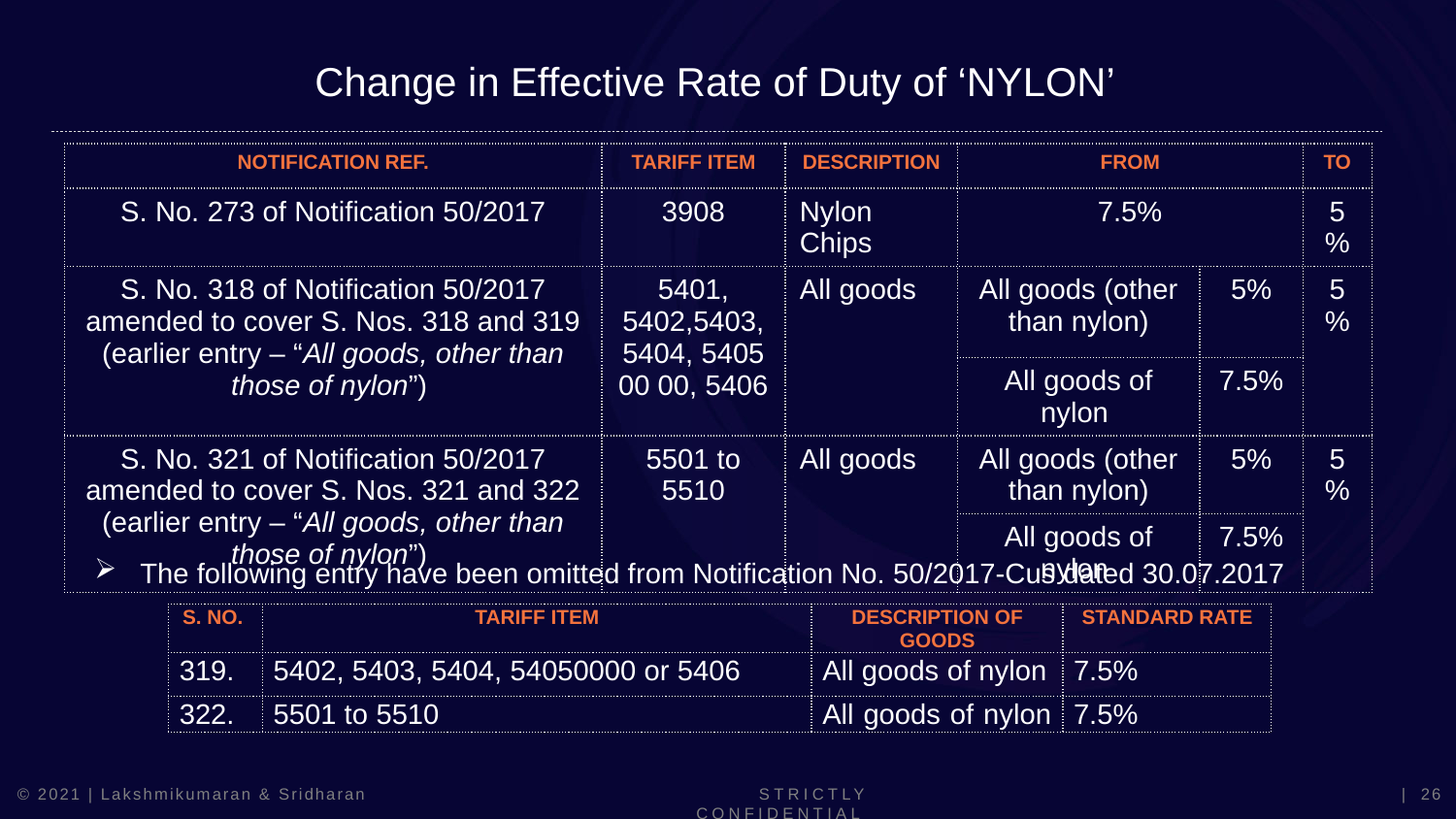

Change in Effective Rate of Duty of ‘NYLON’
| NOTIFICATION REF. | Tariff Item | Description | From |  | To |
| --- | --- | --- | --- | --- | --- |
| S. No. 273 of Notification 50/2017 | 3908 | Nylon Chips | 7.5% |  | 5% |
| S. No. 318 of Notification 50/2017 amended to cover S. Nos. 318 and 319 (earlier entry – “All goods, other than those of nylon”) | 5401, 5402,5403, 5404, 5405 00 00, 5406 | All goods | All goods (other than nylon) | 5% | 5% |
|  |  |  | All goods of nylon | 7.5% |  |
| S. No. 321 of Notification 50/2017 amended to cover S. Nos. 321 and 322 (earlier entry – “All goods, other than those of nylon”) | 5501 to 5510 | All goods | All goods (other than nylon) | 5% | 5% |
|  |  |  | All goods of nylon | 7.5% |  |
The following entry have been omitted from Notification No. 50/2017-Cus dated 30.07.2017
| S. NO. | TARIFF ITEM | DESCRIPTION OF GOODS | STANDARD RATE |
| --- | --- | --- | --- |
| 319. | 5402, 5403, 5404, 54050000 or 5406 | All goods of nylon | 7.5% |
| 322. | 5501 to 5510 | All goods of nylon | 7.5% |